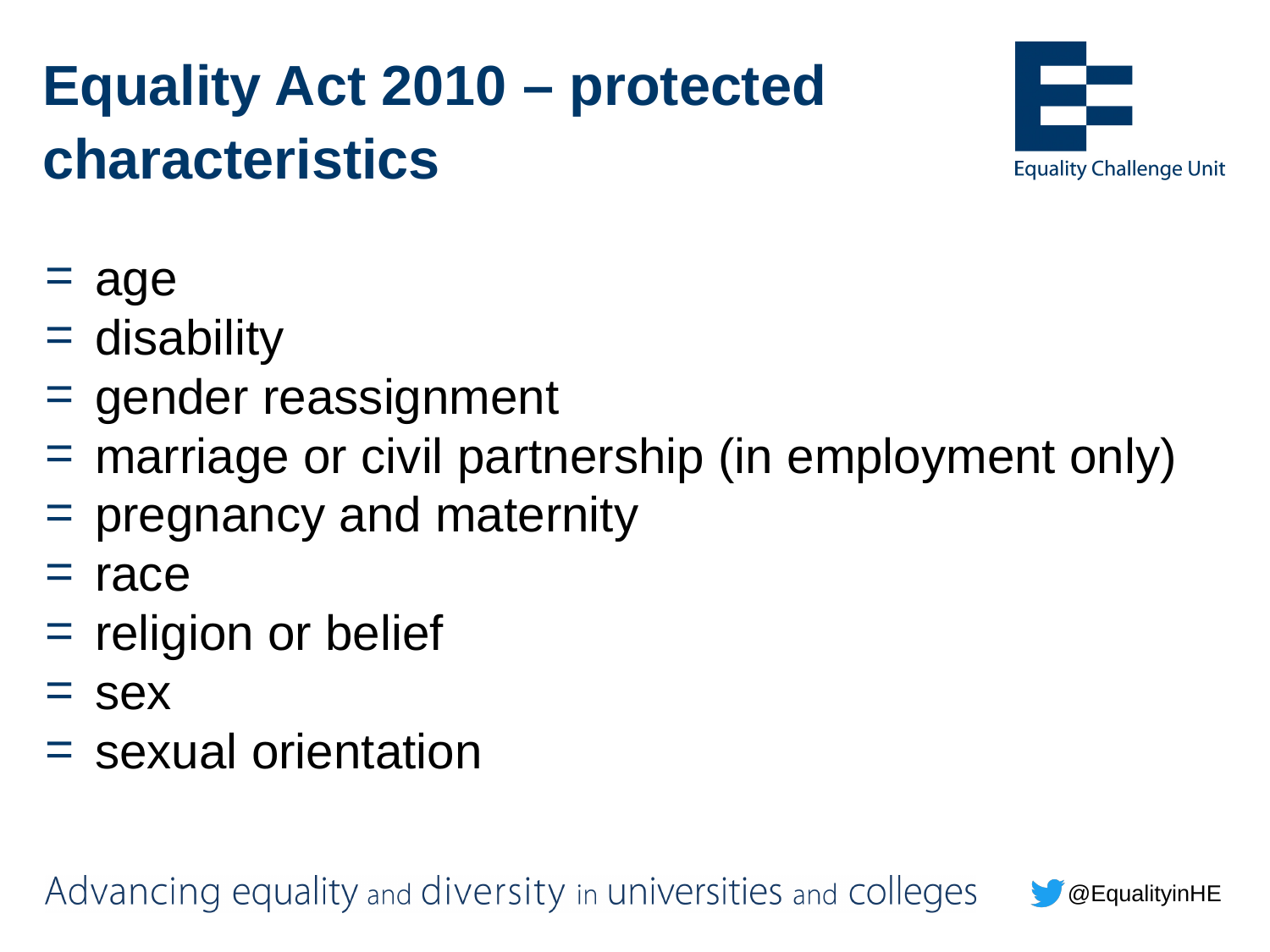

# Equality Act 2010 – protected characteristics
age
disability
gender reassignment
marriage or civil partnership (in employment only)
pregnancy and maternity
race
religion or belief
sex
sexual orientation